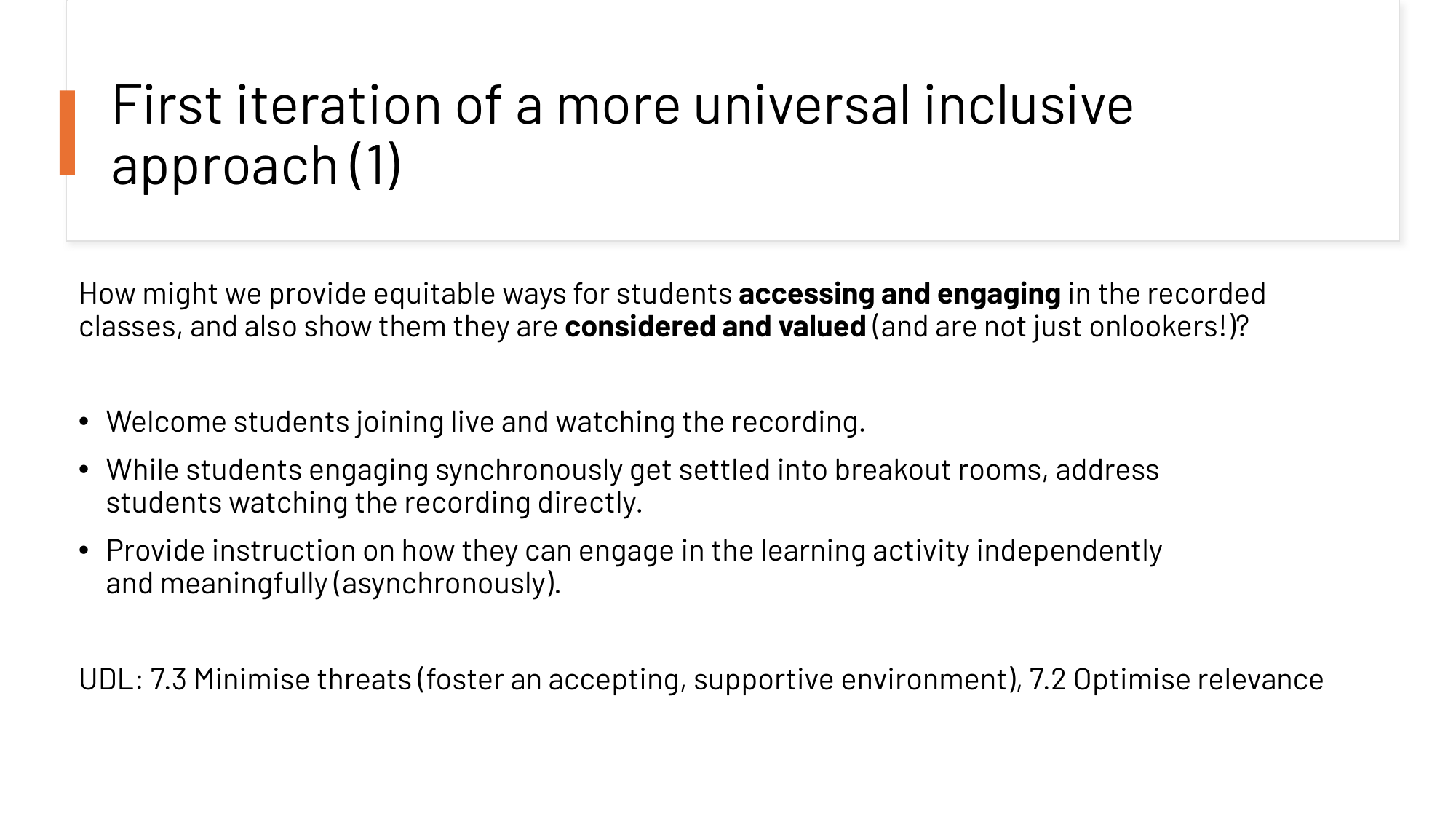

# First iteration of a more universal inclusive approach (1)

How might we provide equitable ways for students accessing and engaging in the recorded classes, and also show them they are considered and valued (and are not just onlookers!)?

Welcome students joining live and watching the recording.
While students engaging synchronously get settled into breakout rooms, address students watching the recording directly.
Provide instruction on how they can engage in the learning activity independently and meaningfully (asynchronously).

UDL: 7.3 Minimise threats (foster an accepting, supportive environment), 7.2 Optimise relevance